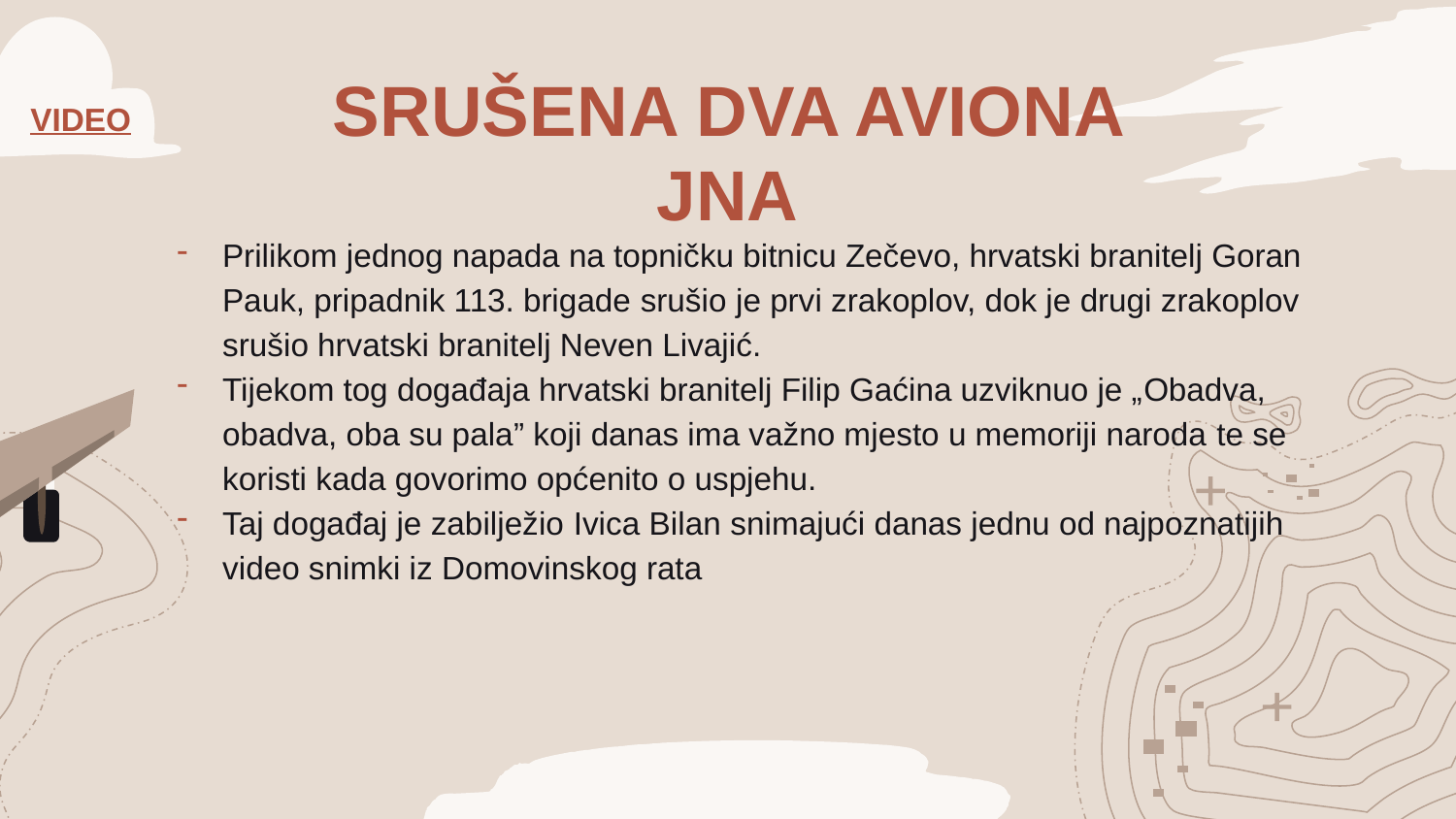

# SRUŠENA DVA AVIONA JNA
VIDEO
Prilikom jednog napada na topničku bitnicu Zečevo, hrvatski branitelj Goran Pauk, pripadnik 113. brigade srušio je prvi zrakoplov, dok je drugi zrakoplov srušio hrvatski branitelj Neven Livajić.
Tijekom tog događaja hrvatski branitelj Filip Gaćina uzviknuo je „Obadva, obadva, oba su pala” koji danas ima važno mjesto u memoriji naroda te se koristi kada govorimo općenito o uspjehu.
Taj događaj je zabilježio Ivica Bilan snimajući danas jednu od najpoznatijih video snimki iz Domovinskog rata